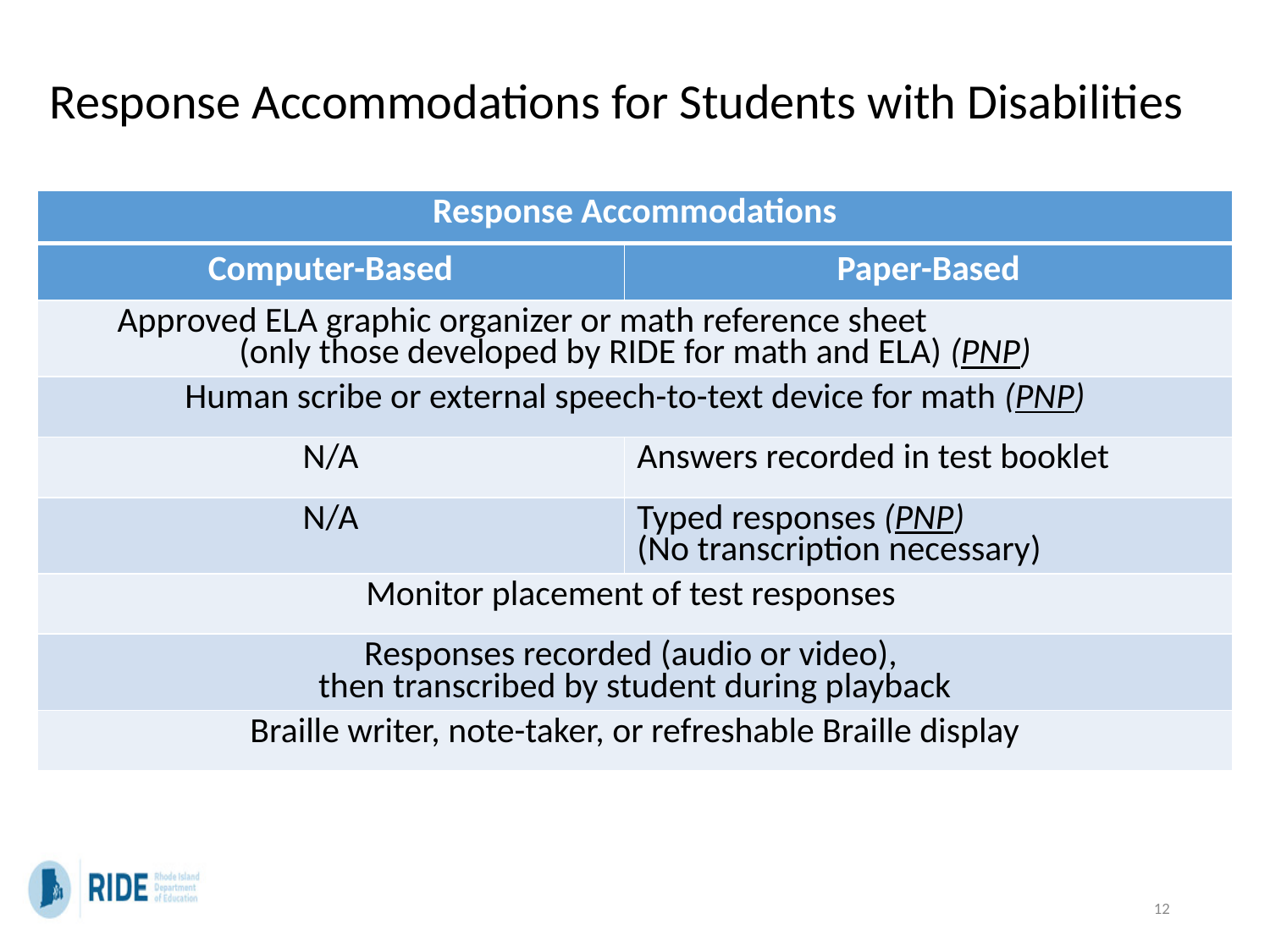

# Response Accommodations for Students with Disabilities
| Response Accommodations |  |
| --- | --- |
| Computer-Based | Paper-Based |
| Approved ELA graphic organizer or math reference sheet (only those developed by RIDE for math and ELA) (PNP) |  |
| Human scribe or external speech-to-text device for math (PNP) |  |
| N/A | Answers recorded in test booklet |
| N/A | Typed responses (PNP) (No transcription necessary) |
| Monitor placement of test responses |  |
| Responses recorded (audio or video), then transcribed by student during playback |  |
| Braille writer, note-taker, or refreshable Braille display |  |
12